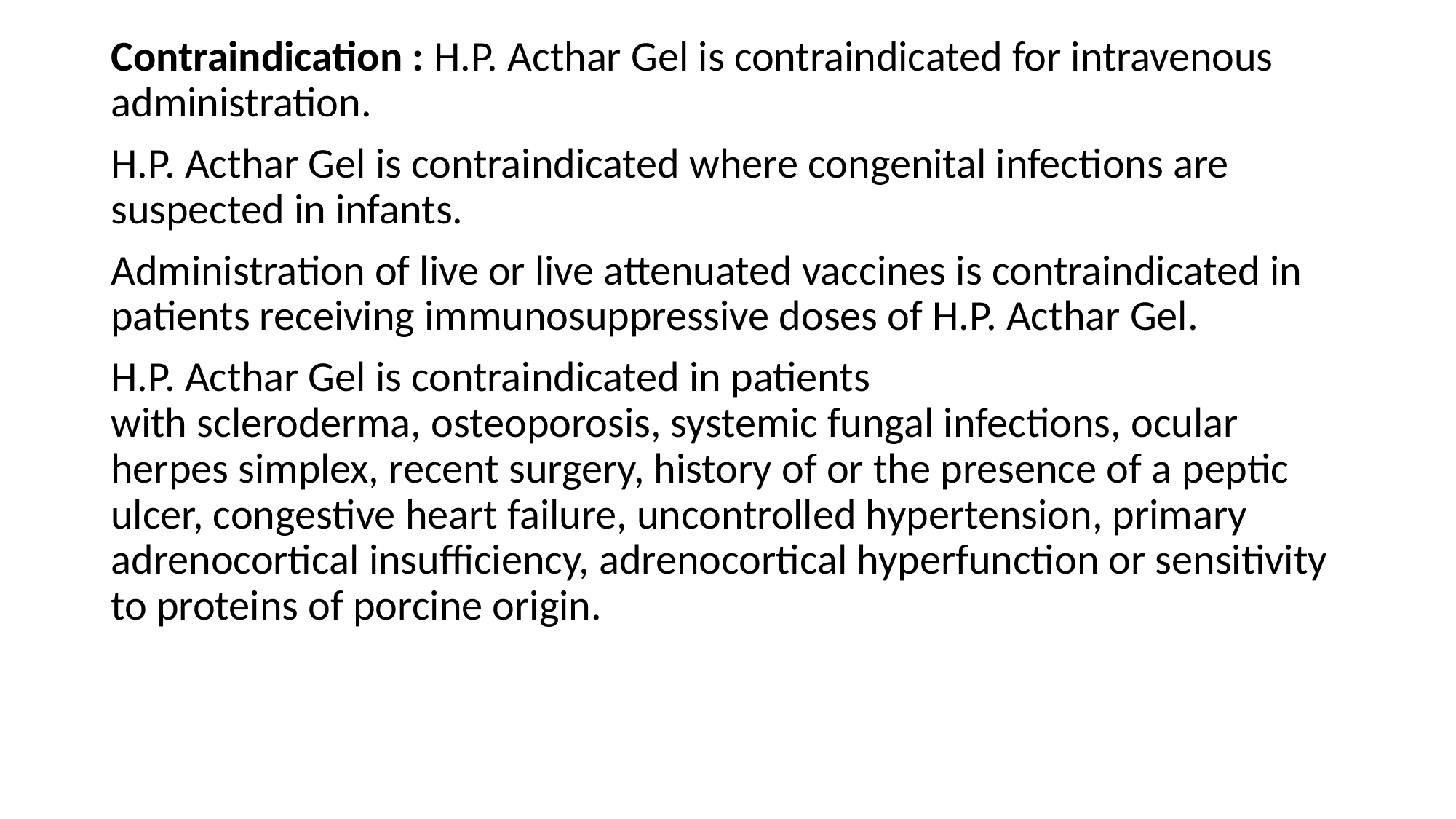

Contraindication : H.P. Acthar Gel is contraindicated for intravenous administration.
H.P. Acthar Gel is contraindicated where congenital infections are suspected in infants.
Administration of live or live attenuated vaccines is contraindicated in patients receiving immunosuppressive doses of H.P. Acthar Gel.
H.P. Acthar Gel is contraindicated in patients with scleroderma, osteoporosis, systemic fungal infections, ocular herpes simplex, recent surgery, history of or the presence of a peptic ulcer, congestive heart failure, uncontrolled hypertension, primary adrenocortical insufficiency, adrenocortical hyperfunction or sensitivity to proteins of porcine origin.